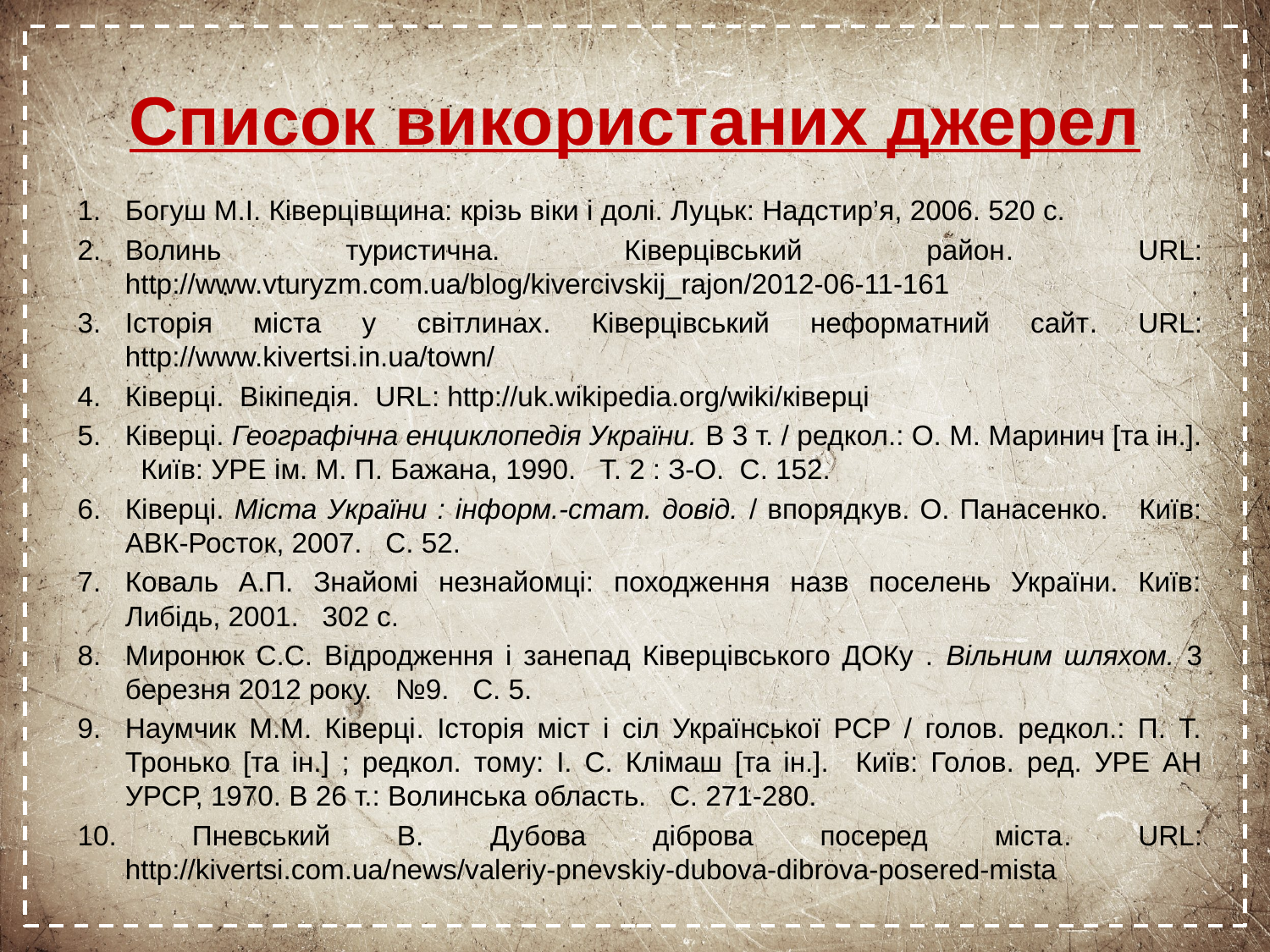

# Список використаних джерел
Богуш М.І. Ківерцівщина: крізь віки і долі. Луцьк: Надстир’я, 2006. 520 с.
Волинь туристична. Ківерцівський район. URL: http://www.vturyzm.com.ua/blog/kivercivskij_rajon/2012-06-11-161
Історія міста у світлинах. Ківерцівський неформатний сайт. URL: http://www.kivertsi.in.ua/town/
Ківерці.  Вікіпедія.  URL: http://uk.wikipedia.org/wiki/ківерці
Ківерці. Географічна енциклопедія України. В 3 т. / редкол.: О. М. Маринич [та ін.].   Київ: УРЕ ім. М. П. Бажана, 1990.   Т. 2 : З-О.  С. 152.
Ківерці. Міста України : інформ.-стат. довід. / впорядкув. О. Панасенко.   Київ: АВК-Росток, 2007.   С. 52.
Коваль А.П. Знайомі незнайомці: походження назв поселень України. Київ: Либідь, 2001.   302 с.
Миронюк С.С. Відродження і занепад Ківерцівського ДОКу . Вільним шляхом. 3 березня 2012 року.   №9.   С. 5.
Наумчик М.М. Ківерці. Історія міст і сіл Української РСР / голов. редкол.: П. Т. Тронько [та ін.] ; редкол. тому: І. С. Клімаш [та ін.].  Київ: Голов. ред. УРЕ АН УРСР, 1970. В 26 т.: Волинська область.   С. 271-280.
 Пневський В. Дубова діброва посеред міста. URL: http://kivertsi.com.ua/news/valeriy-pnevskiy-dubova-dibrova-posered-mista